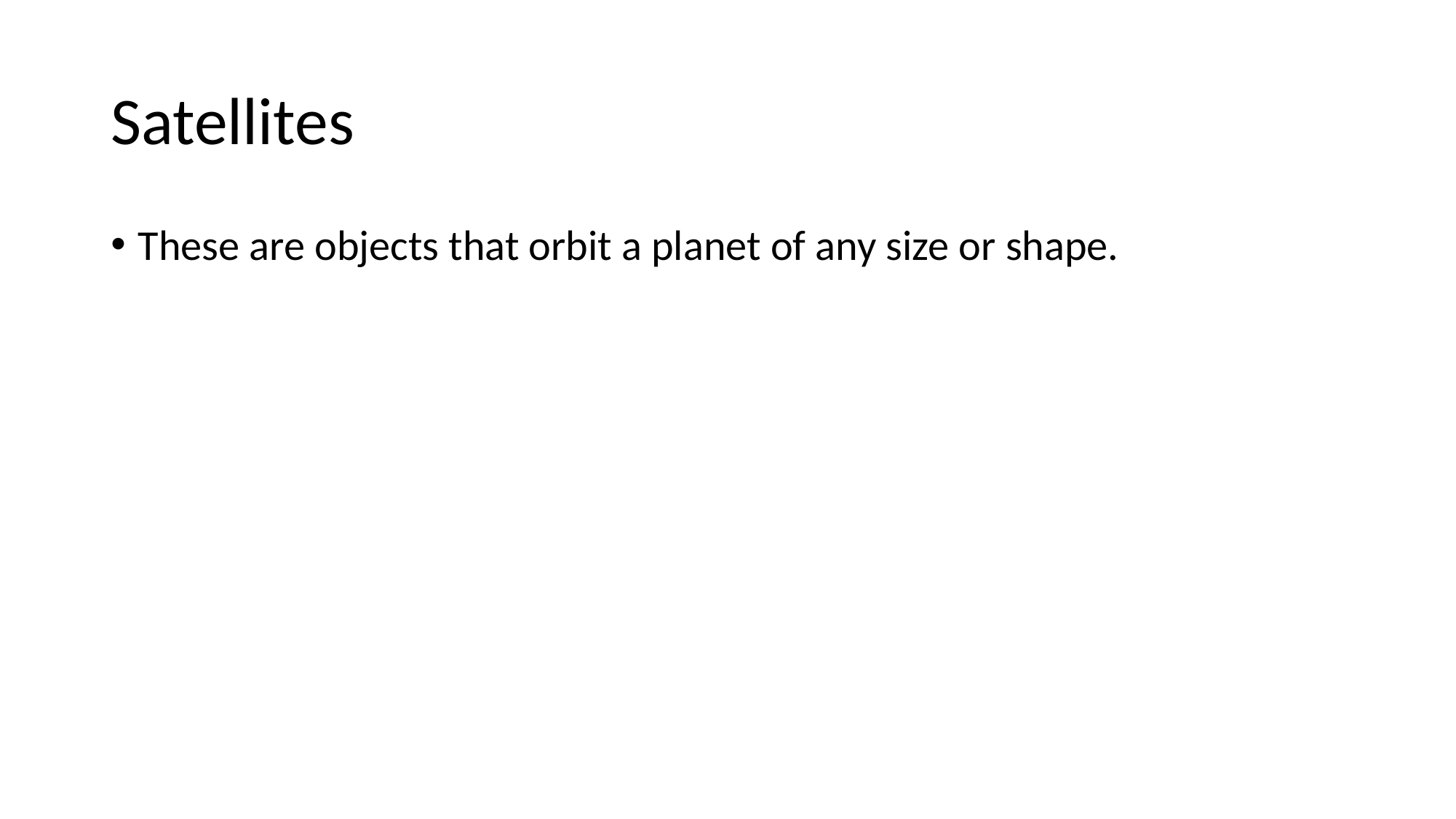

# Satellites
These are objects that orbit a planet of any size or shape.